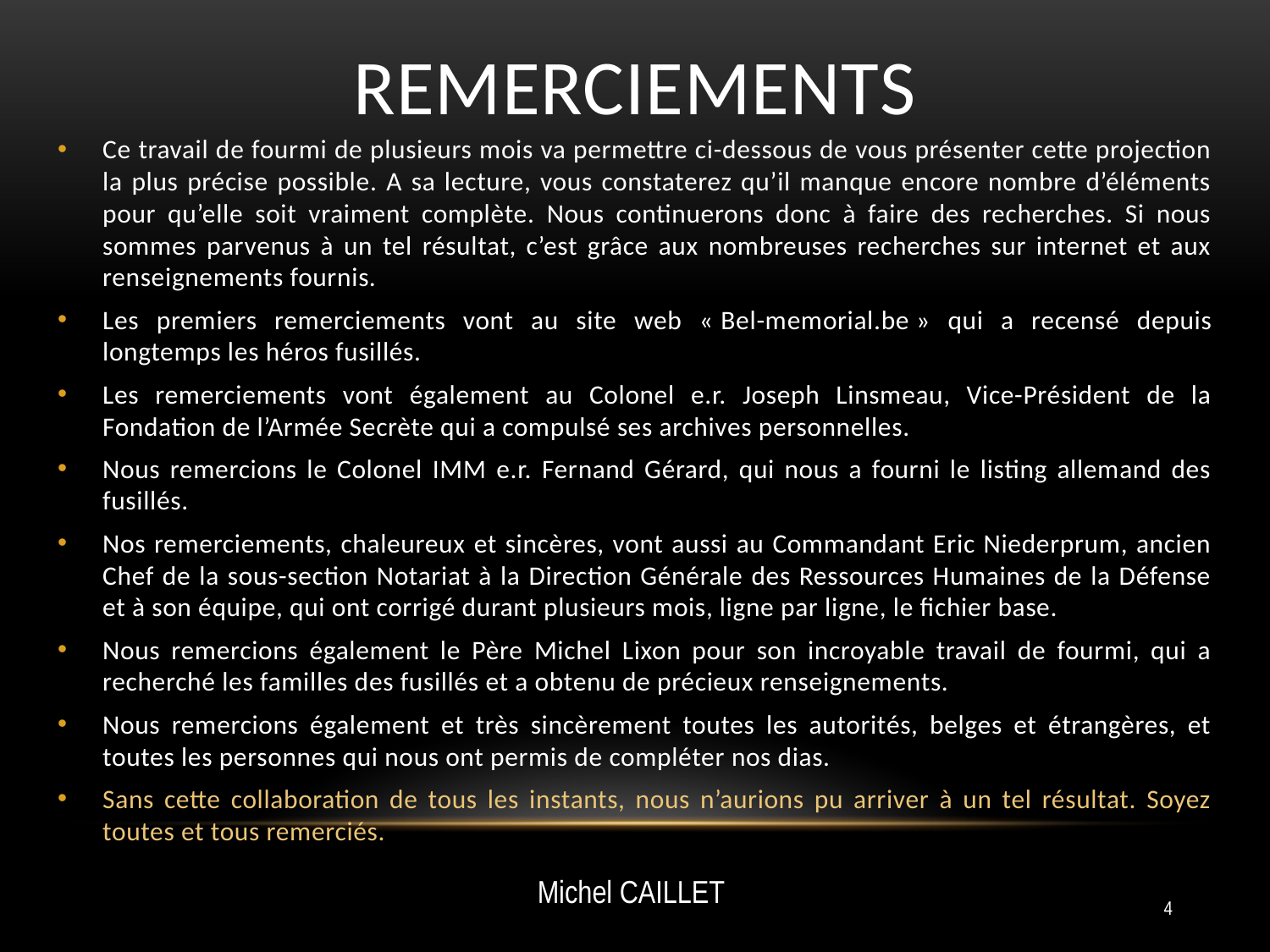

# REMERCIEMENTS
Ce travail de fourmi de plusieurs mois va permettre ci-dessous de vous présenter cette projection la plus précise possible. A sa lecture, vous constaterez qu’il manque encore nombre d’éléments pour qu’elle soit vraiment complète. Nous continuerons donc à faire des recherches. Si nous sommes parvenus à un tel résultat, c’est grâce aux nombreuses recherches sur internet et aux renseignements fournis.
Les premiers remerciements vont au site web « Bel-memorial.be » qui a recensé depuis longtemps les héros fusillés.
Les remerciements vont également au Colonel e.r. Joseph Linsmeau, Vice-Président de la Fondation de l’Armée Secrète qui a compulsé ses archives personnelles.
Nous remercions le Colonel IMM e.r. Fernand Gérard, qui nous a fourni le listing allemand des fusillés.
Nos remerciements, chaleureux et sincères, vont aussi au Commandant Eric Niederprum, ancien Chef de la sous-section Notariat à la Direction Générale des Ressources Humaines de la Défense et à son équipe, qui ont corrigé durant plusieurs mois, ligne par ligne, le fichier base.
Nous remercions également le Père Michel Lixon pour son incroyable travail de fourmi, qui a recherché les familles des fusillés et a obtenu de précieux renseignements.
Nous remercions également et très sincèrement toutes les autorités, belges et étrangères, et toutes les personnes qui nous ont permis de compléter nos dias.
Sans cette collaboration de tous les instants, nous n’aurions pu arriver à un tel résultat. Soyez toutes et tous remerciés.

Michel CAILLET
4